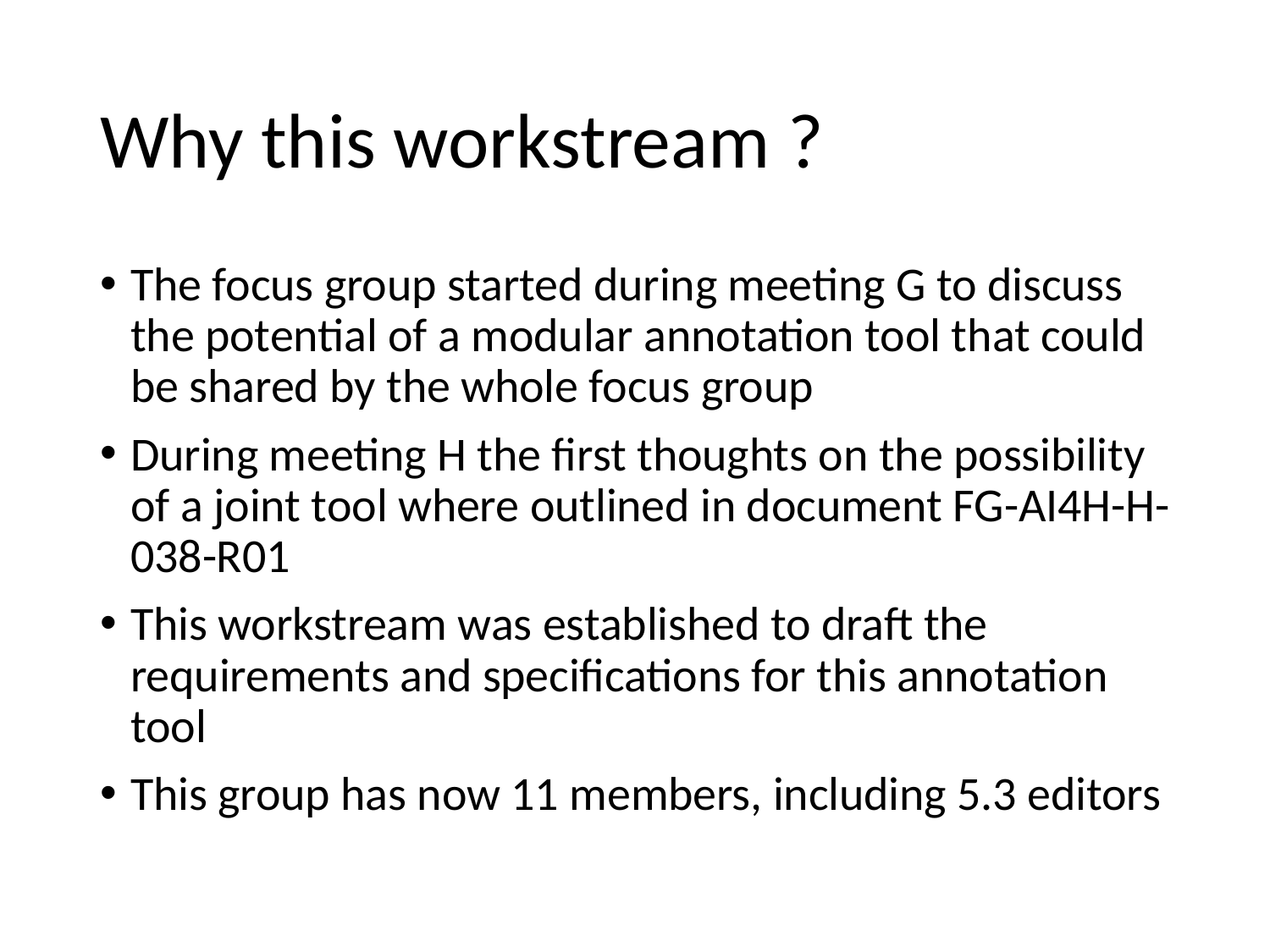

# Why this workstream ?
The focus group started during meeting G to discuss the potential of a modular annotation tool that could be shared by the whole focus group
During meeting H the first thoughts on the possibility of a joint tool where outlined in document FG-AI4H-H-038-R01
This workstream was established to draft the requirements and specifications for this annotation tool
This group has now 11 members, including 5.3 editors